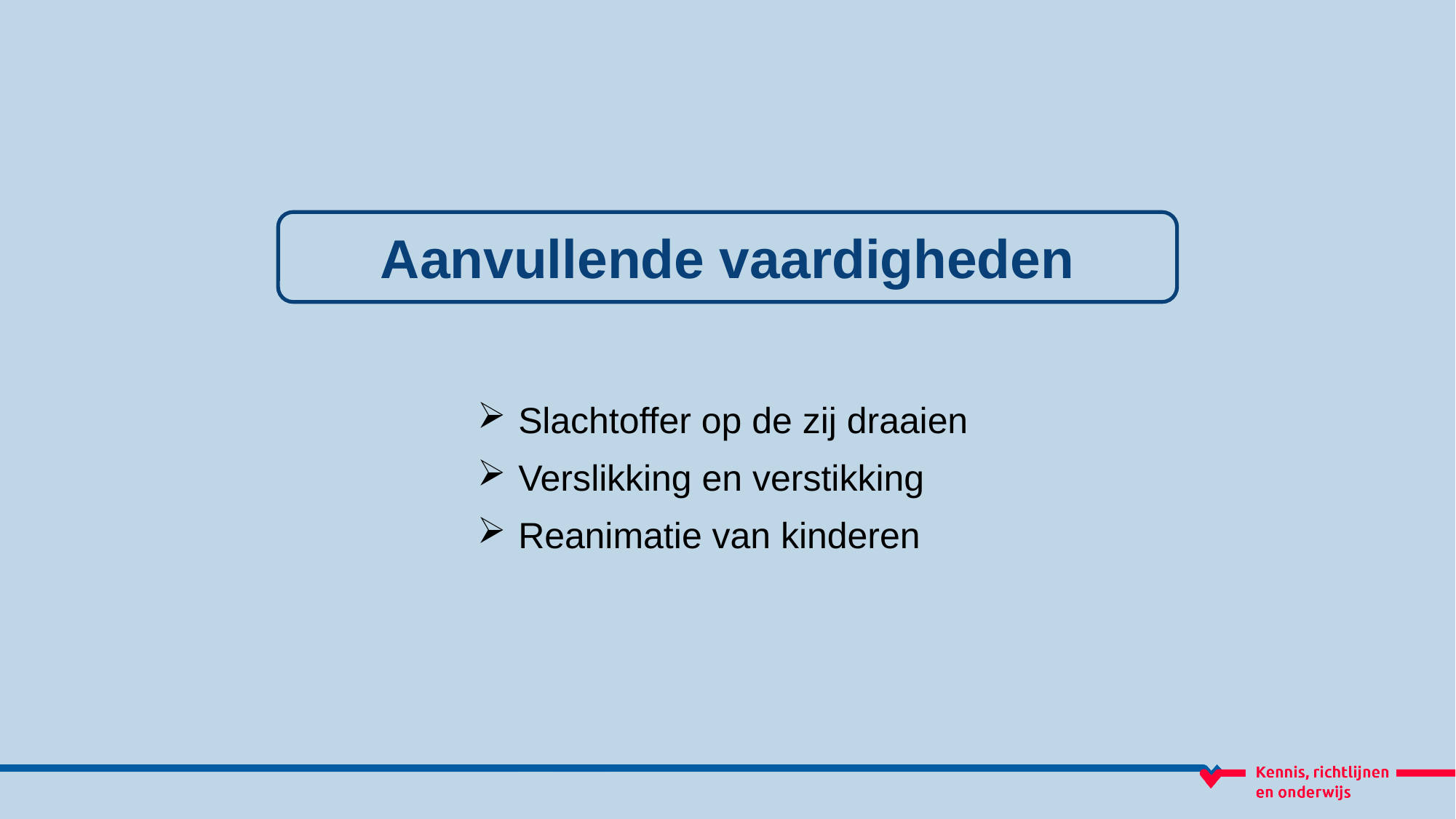

Aanvullende vaardigheden
Slachtoffer op de zij draaien
Verslikking en verstikking
Reanimatie van kinderen